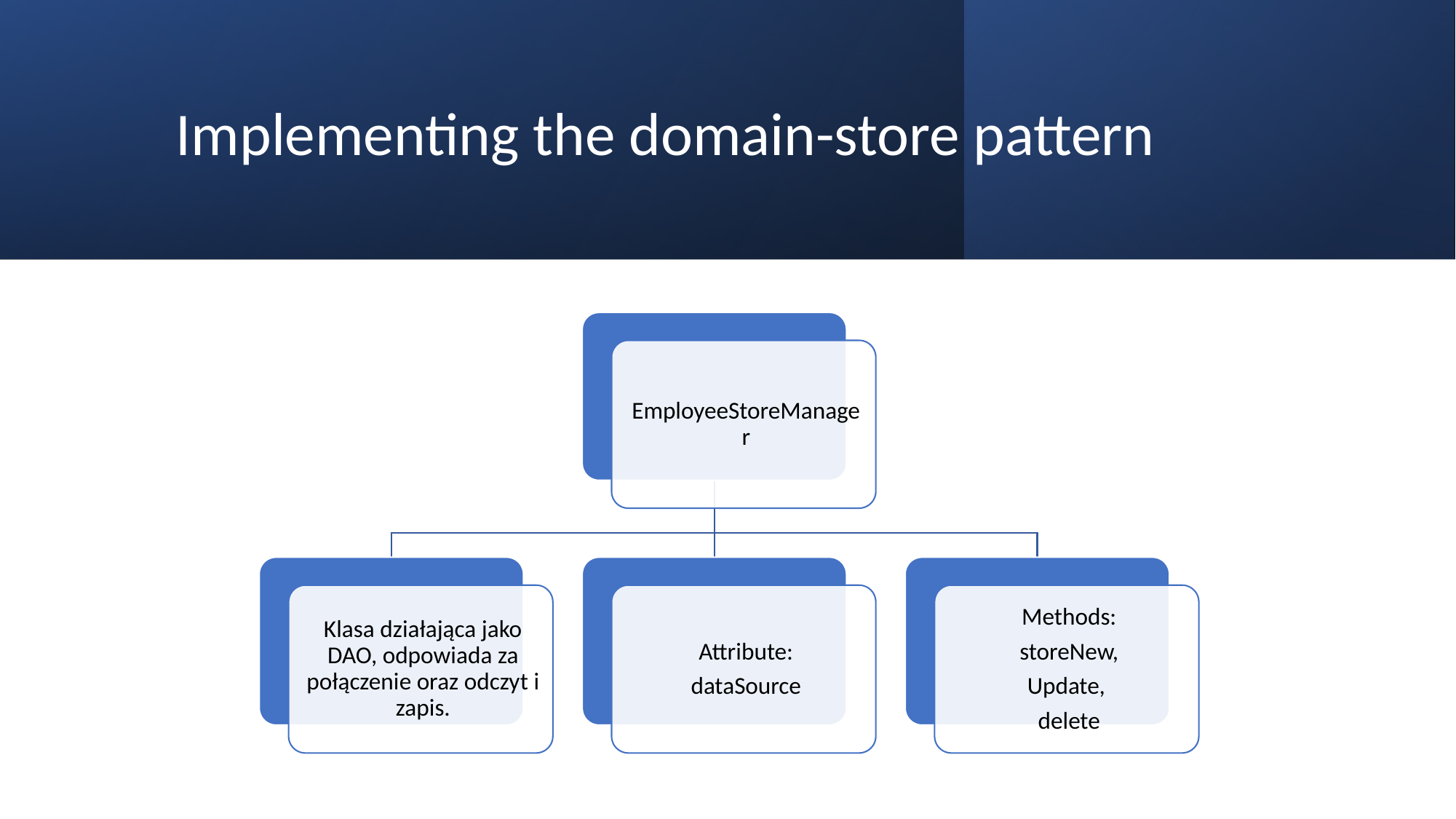

# Implementing the domain-store pattern
EmployeeStoreManager
Klasa działająca jako DAO, odpowiada za połączenie oraz odczyt i zapis.
Attribute:
dataSource
Methods:
storeNew,
Update,
delete